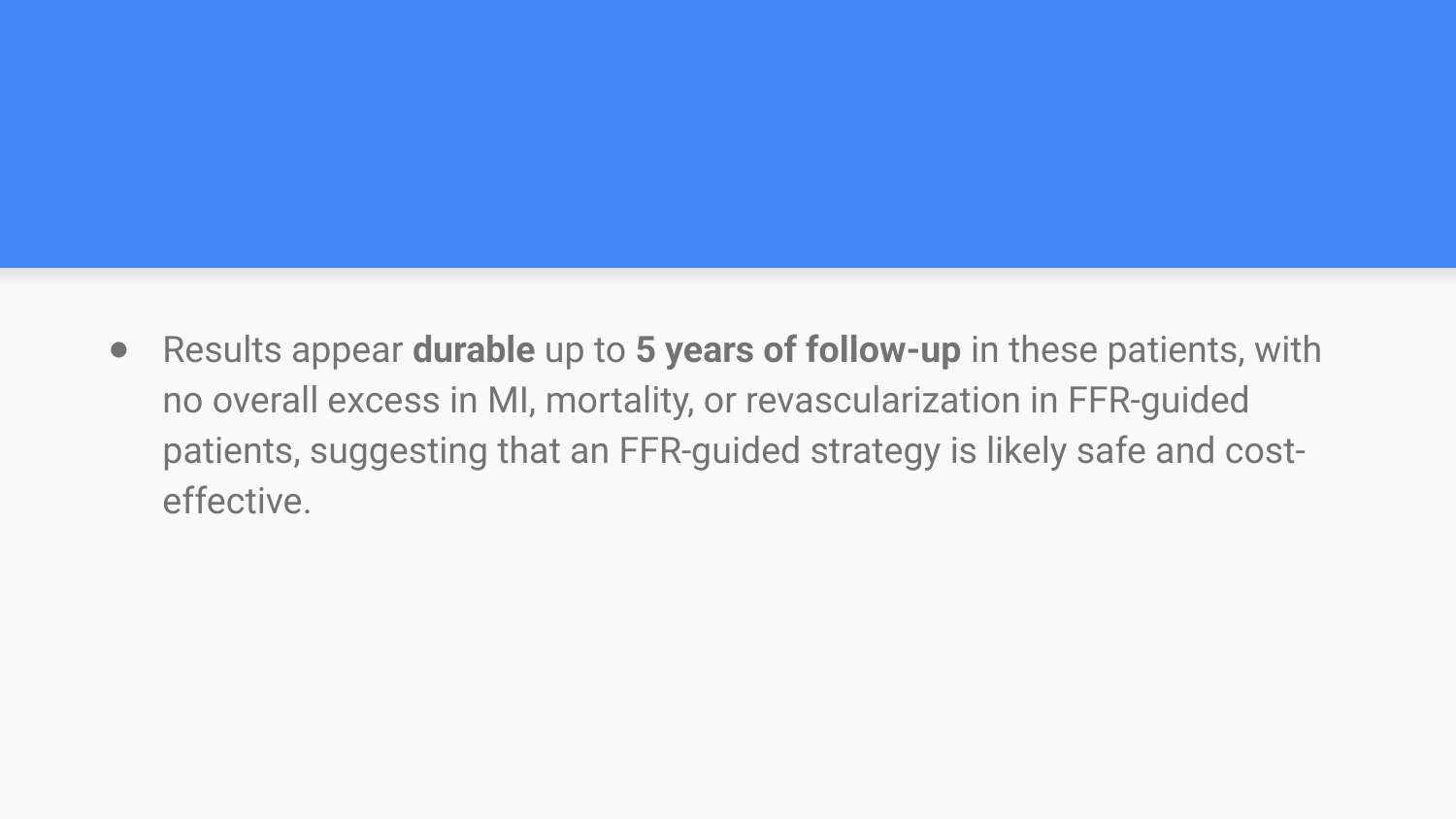

#
Results appear durable up to 5 years of follow-up in these patients, with no overall excess in MI, mortality, or revascularization in FFR-guided patients, suggesting that an FFR-guided strategy is likely safe and cost-effective.